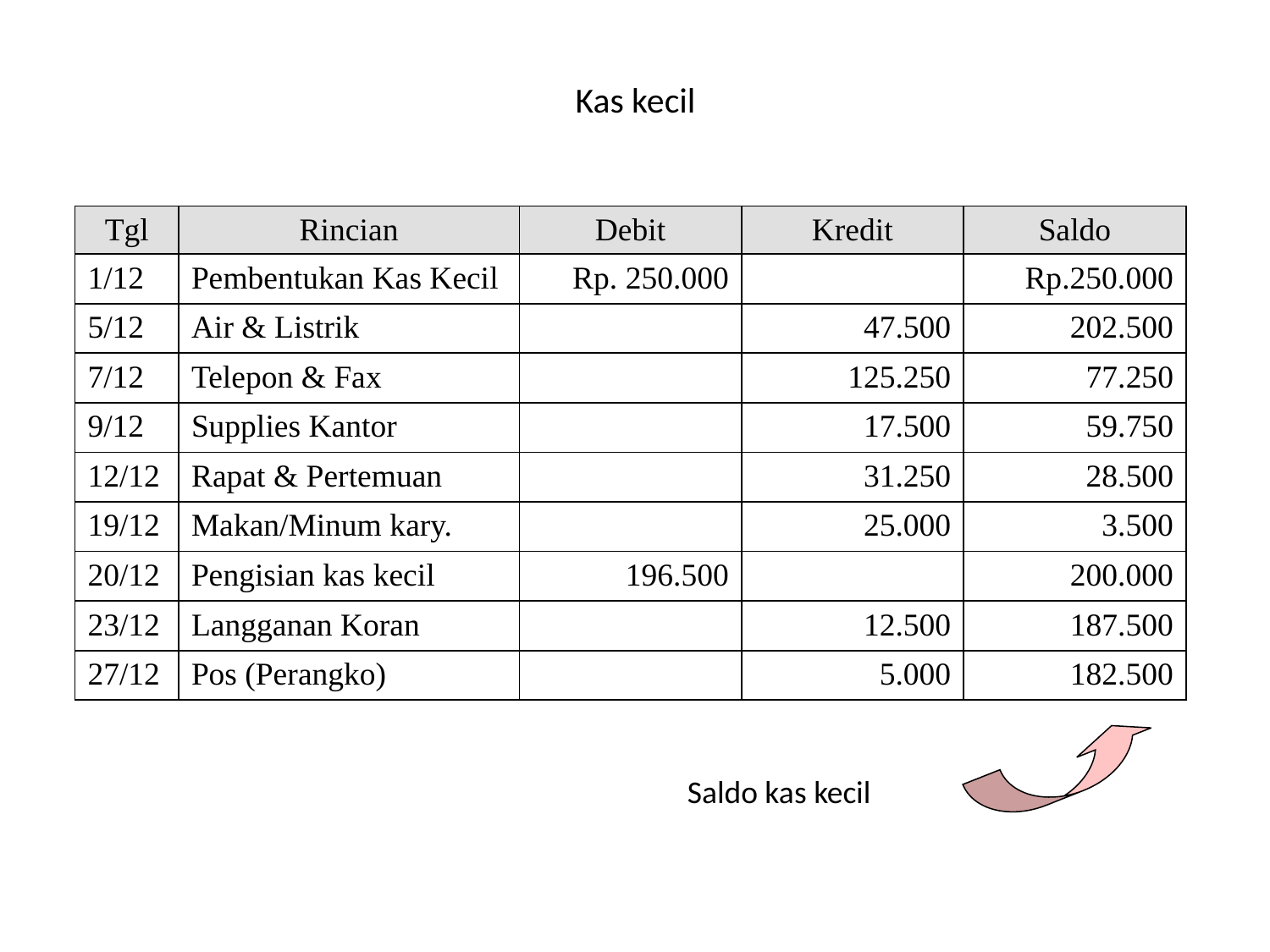

# Kas kecil
| Tgl | Rincian | Debit | Kredit | Saldo |
| --- | --- | --- | --- | --- |
| 1/12 | Pembentukan Kas Kecil | Rp. 250.000 |  | Rp.250.000 |
| 5/12 | Air & Listrik |  | 47.500 | 202.500 |
| 7/12 | Telepon & Fax |  | 125.250 | 77.250 |
| 9/12 | Supplies Kantor |  | 17.500 | 59.750 |
| 12/12 | Rapat & Pertemuan |  | 31.250 | 28.500 |
| 19/12 | Makan/Minum kary. |  | 25.000 | 3.500 |
| 20/12 | Pengisian kas kecil | 196.500 |  | 200.000 |
| 23/12 | Langganan Koran |  | 12.500 | 187.500 |
| 27/12 | Pos (Perangko) |  | 5.000 | 182.500 |

Saldo kas kecil